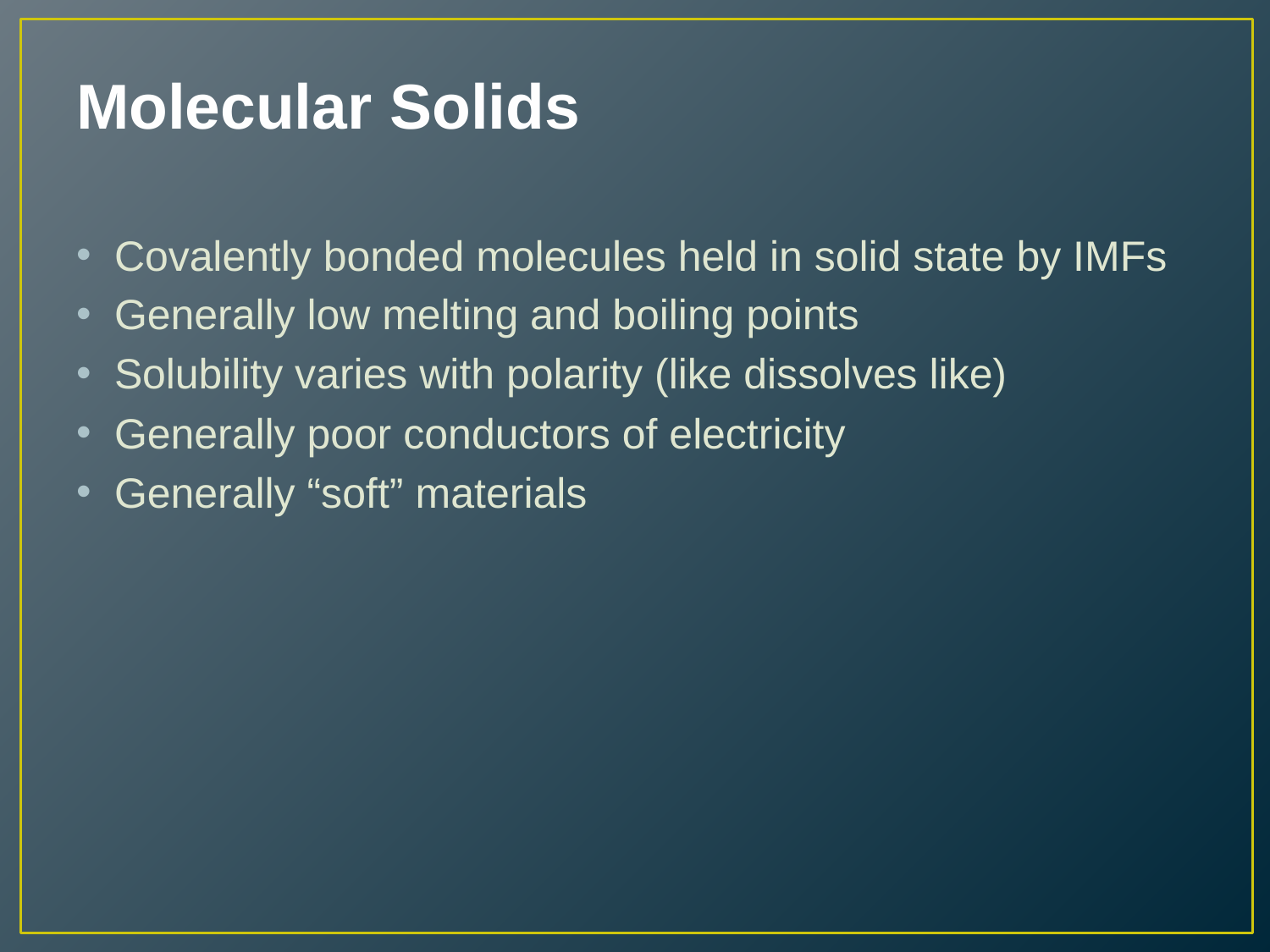

# Molecular Solids
Covalently bonded molecules held in solid state by IMFs
Generally low melting and boiling points
Solubility varies with polarity (like dissolves like)
Generally poor conductors of electricity
Generally “soft” materials